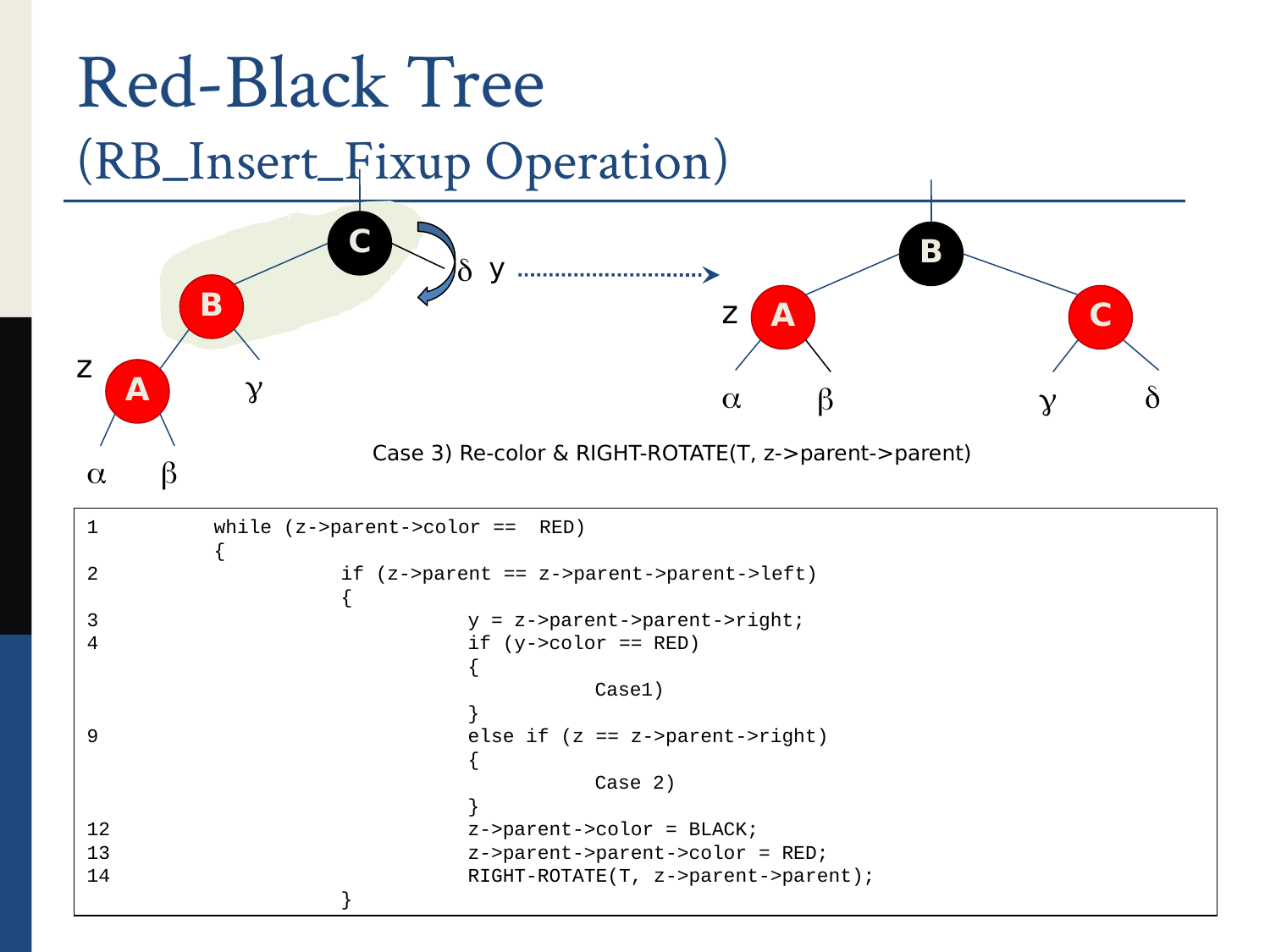

# Red-Black Tree (RB_Insert_Fixup Operation)

C

B
δ
y
B
z
A
C
z
A
γ
α
δ
β
γ
Case 3) Re-color & RIGHT-ROTATE(T, z->parent->parent)

α
β
1	while (z->parent->color ==  RED)
	{
2		if (z->parent == z->parent->parent->left)
		{
3			y = z->parent->parent->right;
4			if (y->color == RED)
			{
				Case1)
			}
9			else if (z == z->parent->right)
			{
				Case 2)
			}
12			z->parent->color = BLACK;
13			z->parent->parent->color = RED;
14			RIGHT-ROTATE(T, z->parent->parent);
		}

Case 3)
32